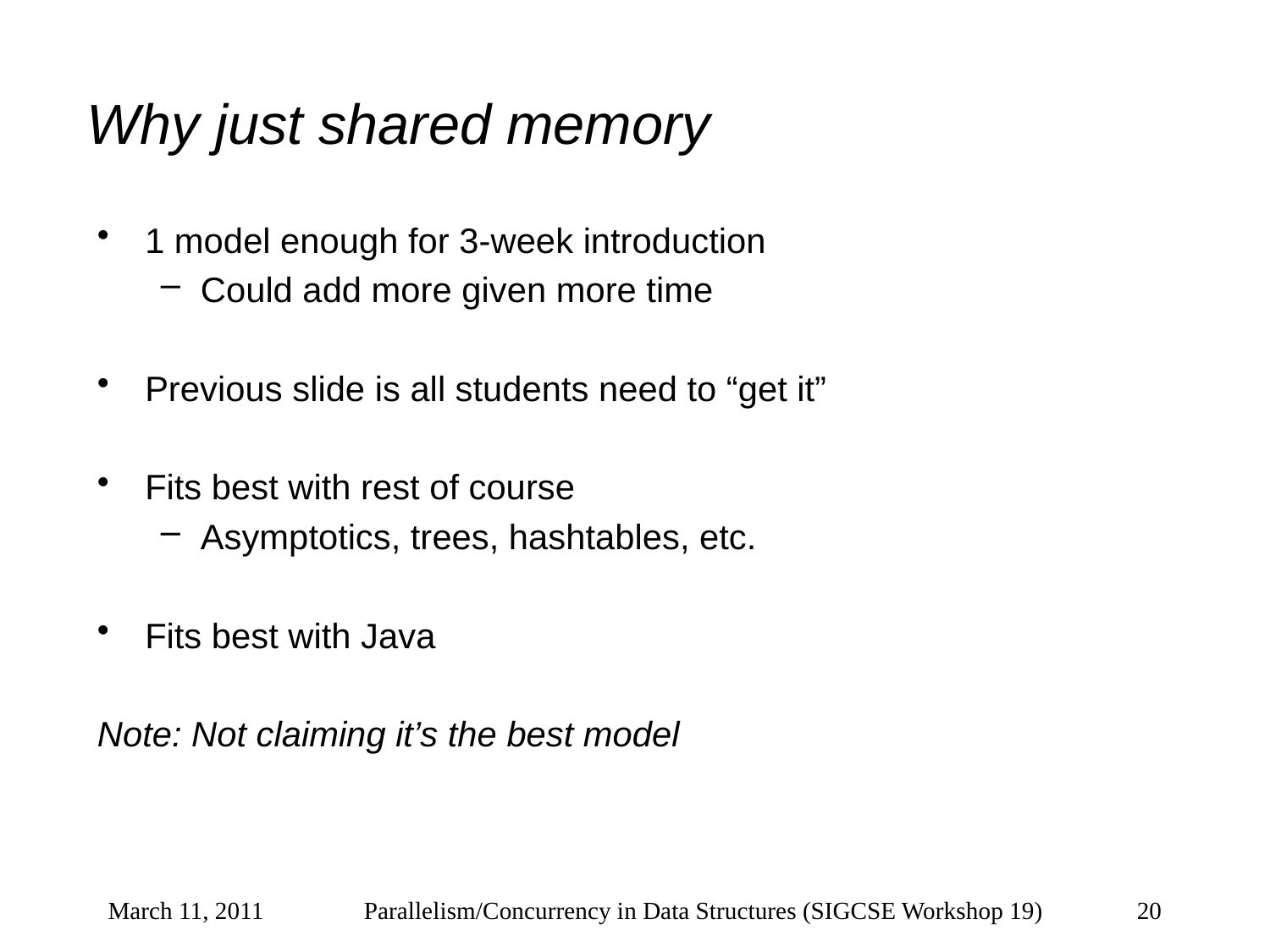

# Why just shared memory
1 model enough for 3-week introduction
Could add more given more time

Previous slide is all students need to “get it”

Fits best with rest of course
Asymptotics, trees, hashtables, etc.

Fits best with Java

Note: Not claiming it’s the best model
March 11, 2011
Parallelism/Concurrency in Data Structures (SIGCSE Workshop 19)
20